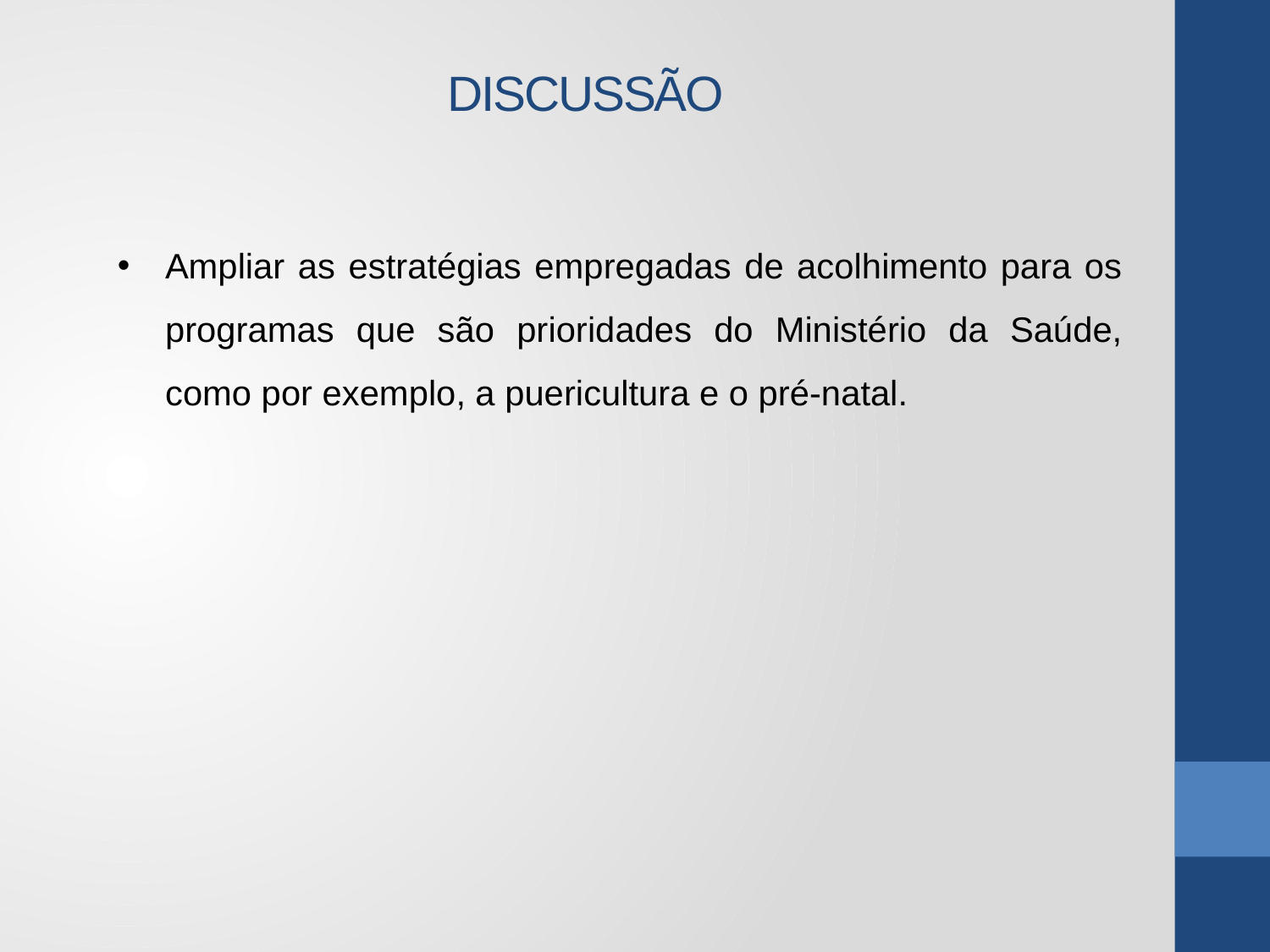

DISCUSSÃO
Ampliar as estratégias empregadas de acolhimento para os programas que são prioridades do Ministério da Saúde, como por exemplo, a puericultura e o pré-natal.